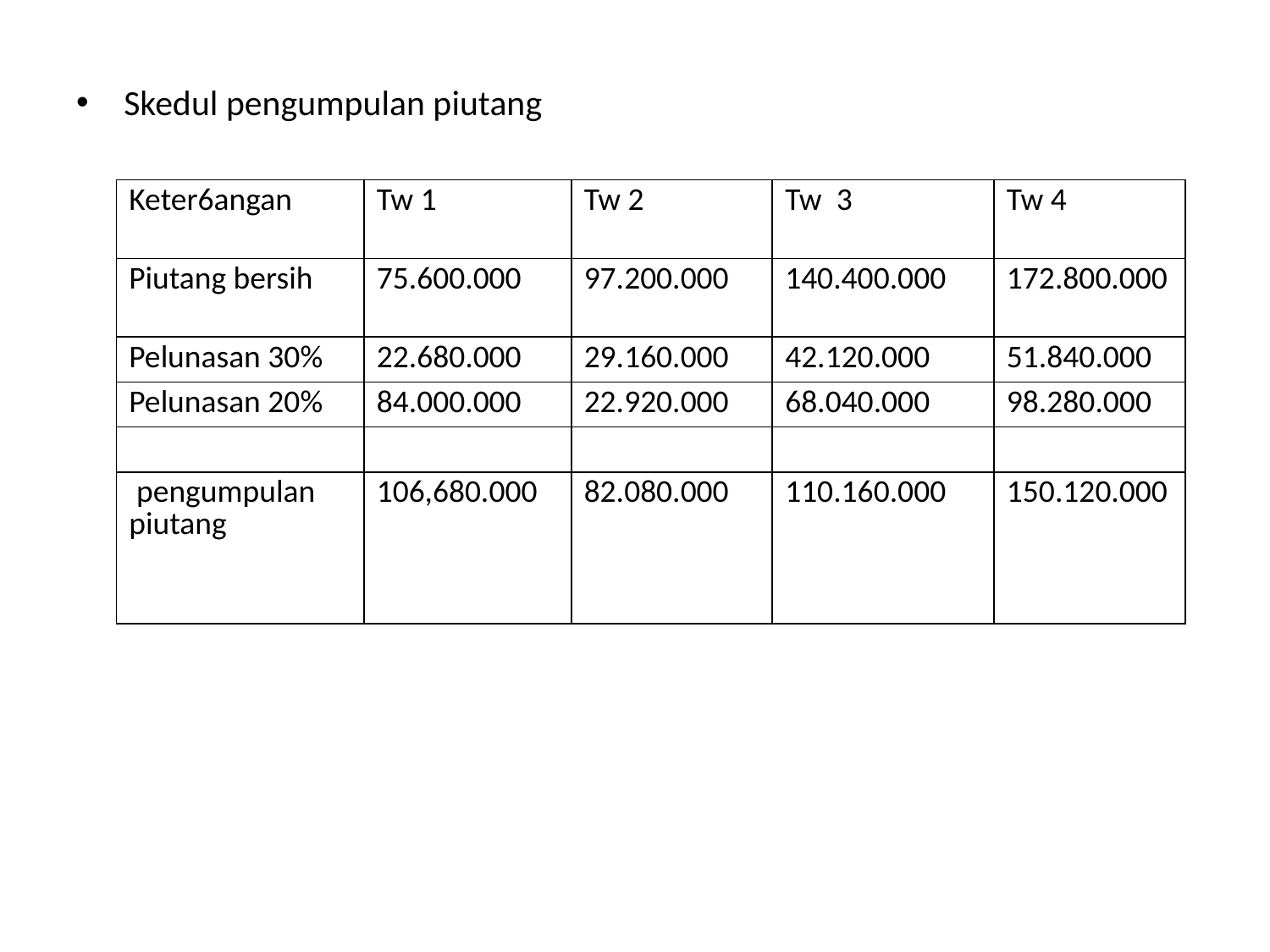

Skedul pengumpulan piutang

| Keter6angan | Tw 1 | Tw 2 | Tw 3 | Tw 4 |
| --- | --- | --- | --- | --- |
| Piutang bersih | 75.600.000 | 97.200.000 | 140.400.000 | 172.800.000 |
| Pelunasan 30% | 22.680.000 | 29.160.000 | 42.120.000 | 51.840.000 |
| Pelunasan 20% | 84.000.000 | 22.920.000 | 68.040.000 | 98.280.000 |
|  |  |  |  |  |
| pengumpulan piutang | 106,680.000 | 82.080.000 | 110.160.000 | 150.120.000 |